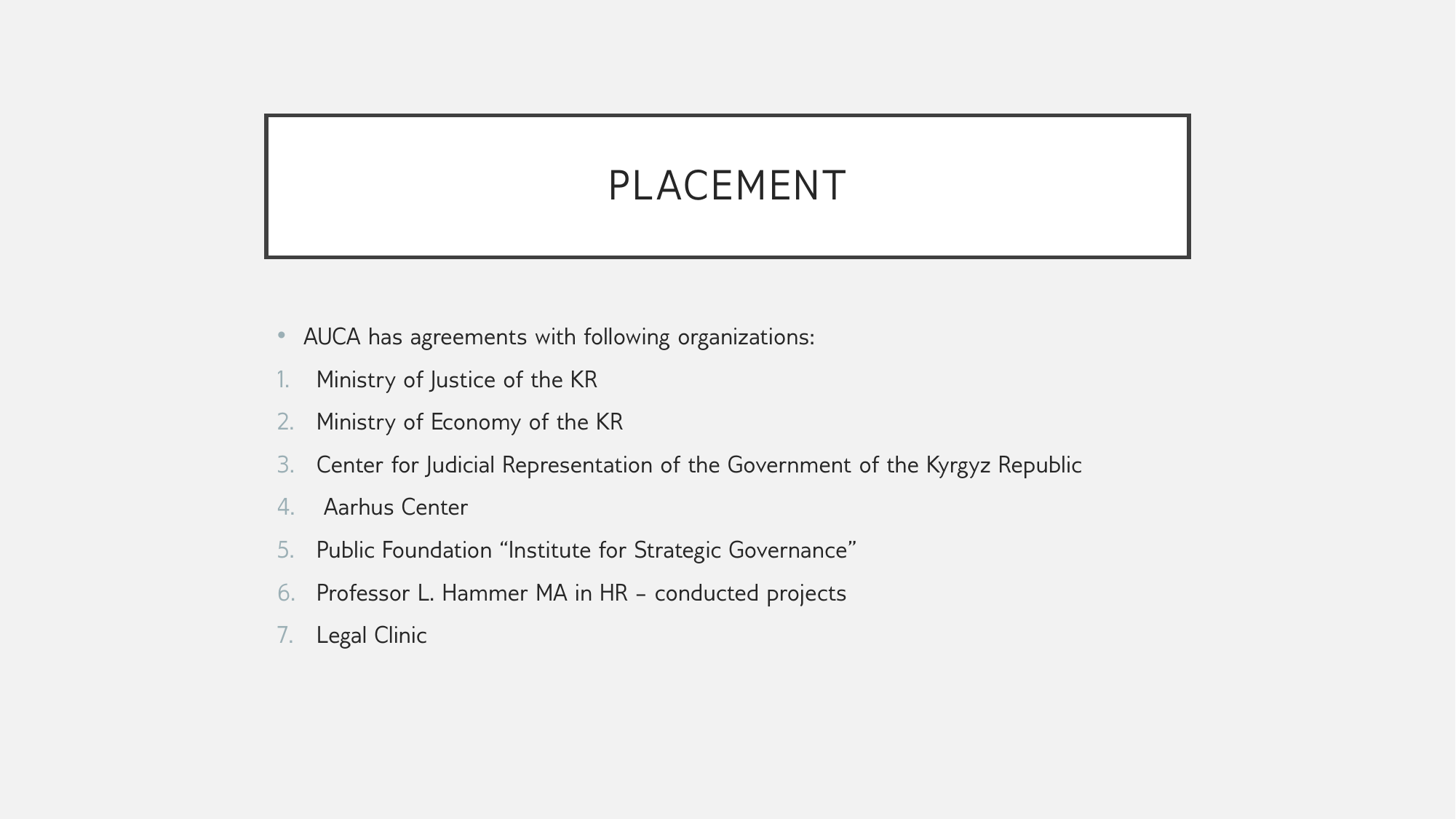

# PLACEMENT
AUCA has agreements with following organizations:
Ministry of Justice of the KR
Ministry of Economy of the KR
Center for Judicial Representation of the Government of the Kyrgyz Republic
 Aarhus Center
Public Foundation “Institute for Strategic Governance”
Professor L. Hammer MA in HR – conducted projects
Legal Clinic